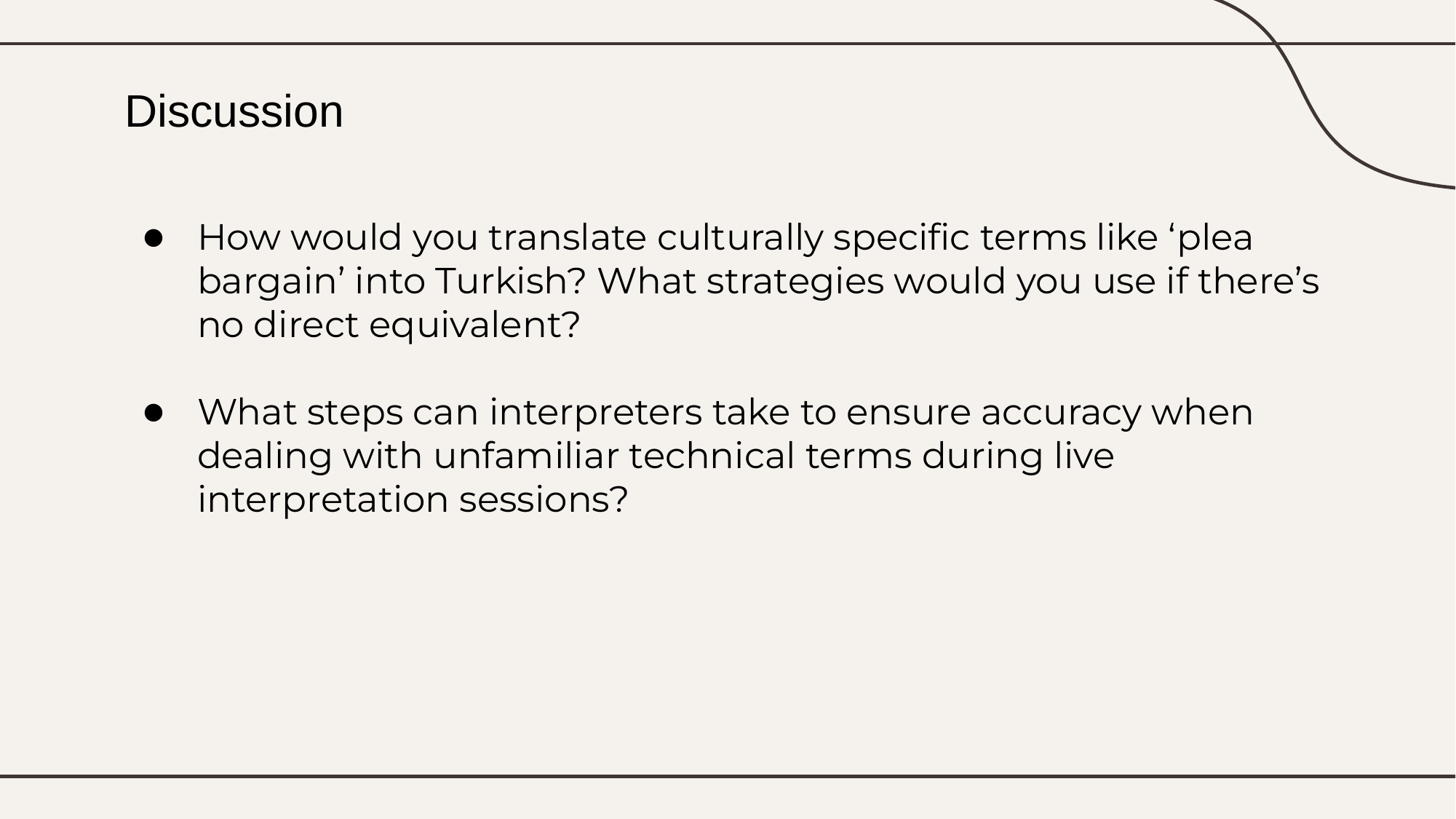

# Discussion
How would you translate culturally specific terms like ‘plea bargain’ into Turkish? What strategies would you use if there’s no direct equivalent?

What steps can interpreters take to ensure accuracy when dealing with unfamiliar technical terms during live interpretation sessions?